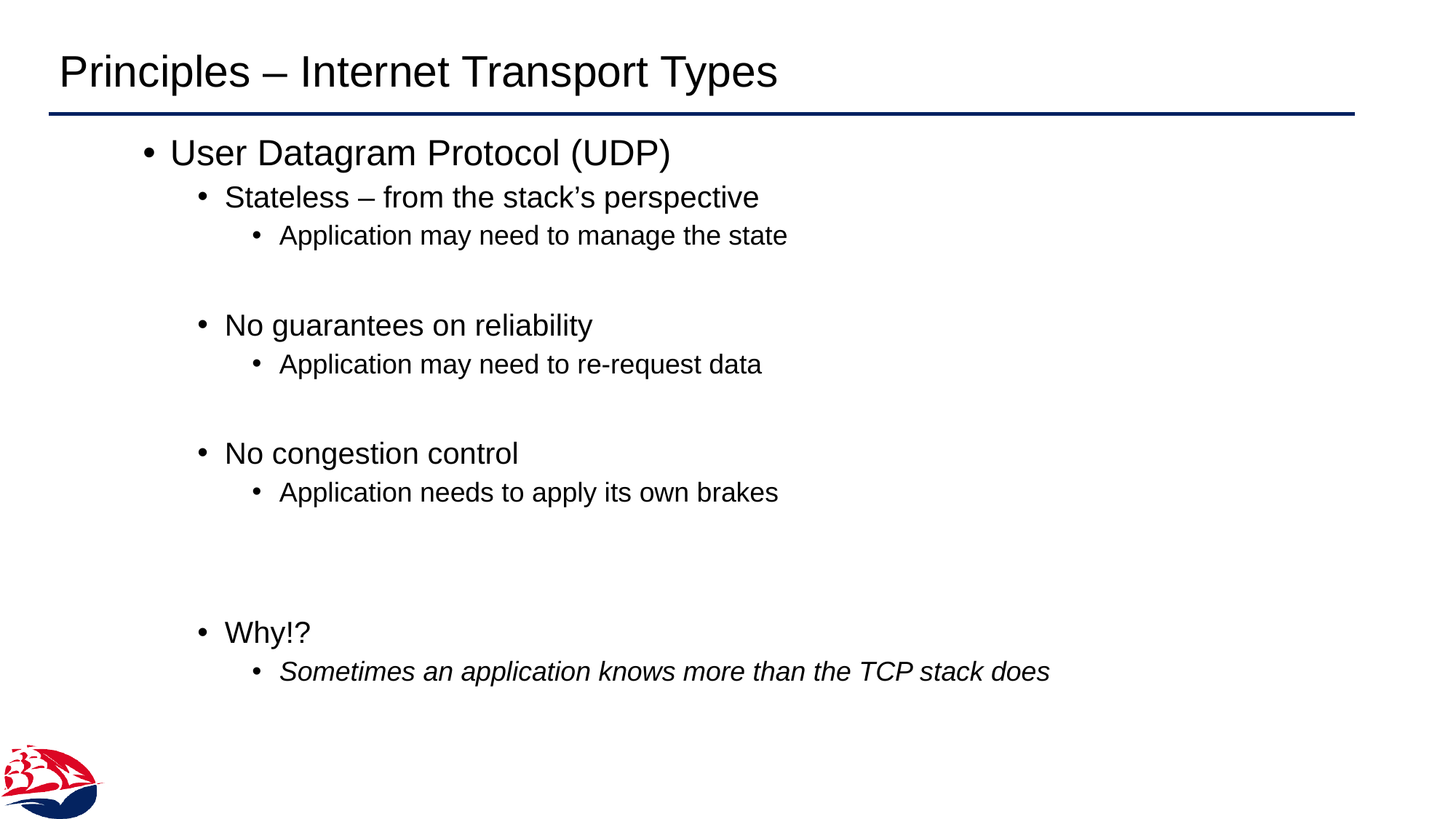

# Principles – Internet Transport Types
User Datagram Protocol (UDP)
Stateless – from the stack’s perspective
Application may need to manage the state

No guarantees on reliability
Application may need to re-request data

No congestion control
Application needs to apply its own brakes

Why!?
Sometimes an application knows more than the TCP stack does